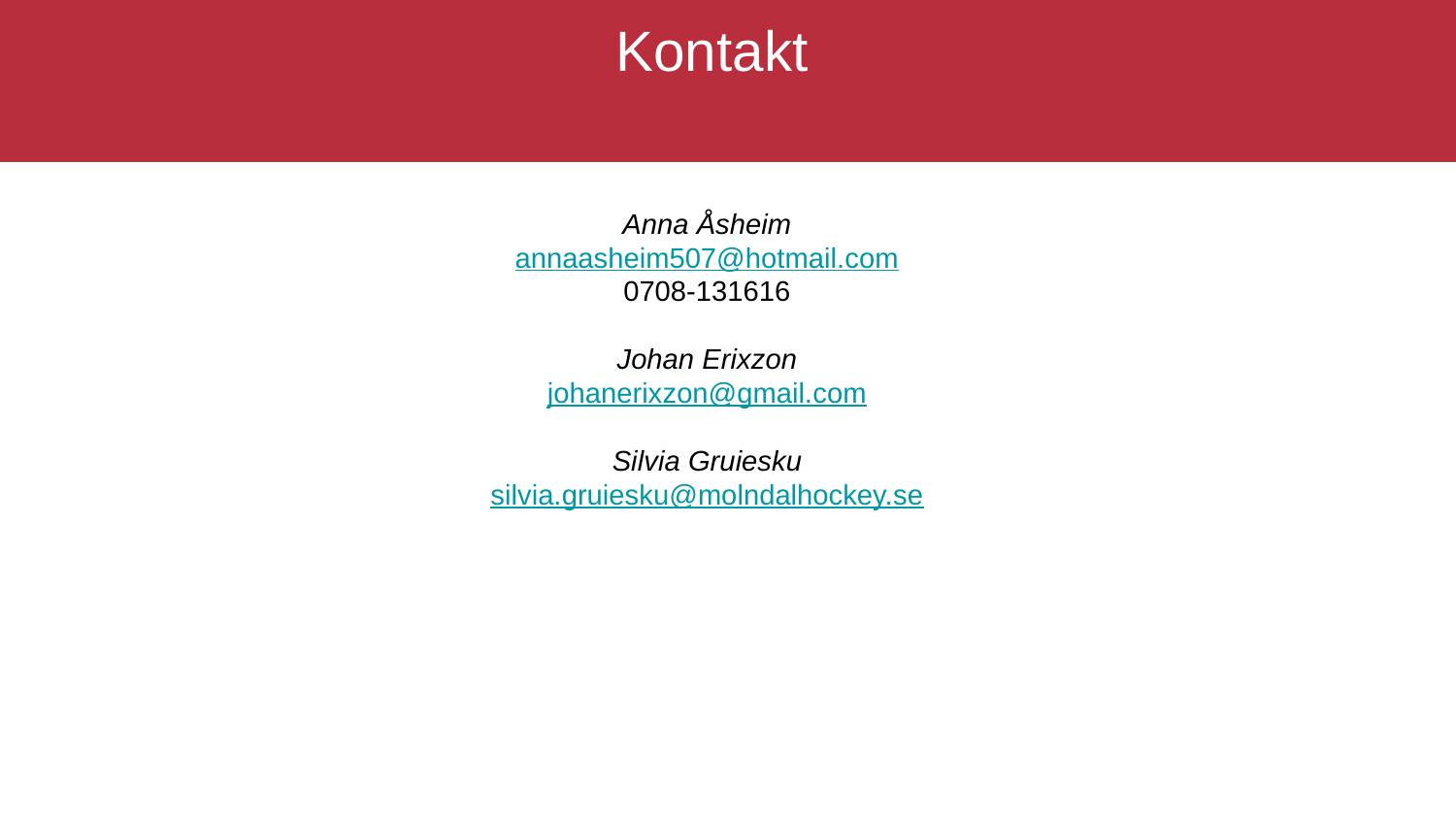

# Kontakt
Anna Åsheim
annaasheim507@hotmail.com
0708-131616

Johan Erixzon
johanerixzon@gmail.com

Silvia Gruiesku
silvia.gruiesku@molndalhockey.se